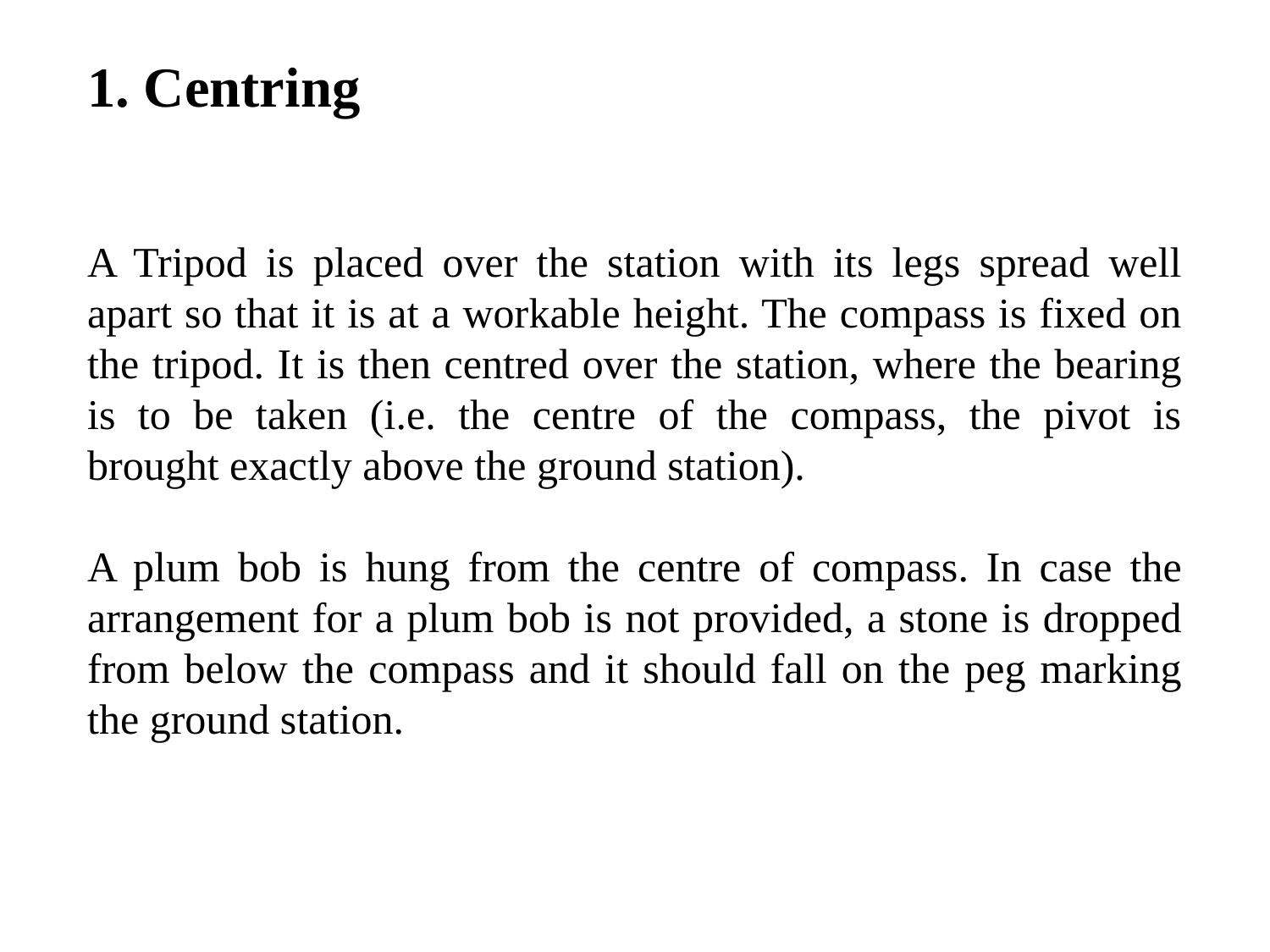

# 1. Centring
A Tripod is placed over the station with its legs spread well apart so that it is at a workable height. The compass is fixed on the tripod. It is then centred over the station, where the bearing is to be taken (i.e. the centre of the compass, the pivot is brought exactly above the ground station).

A plum bob is hung from the centre of compass. In case the arrangement for a plum bob is not provided, a stone is dropped from below the compass and it should fall on the peg marking the ground station.